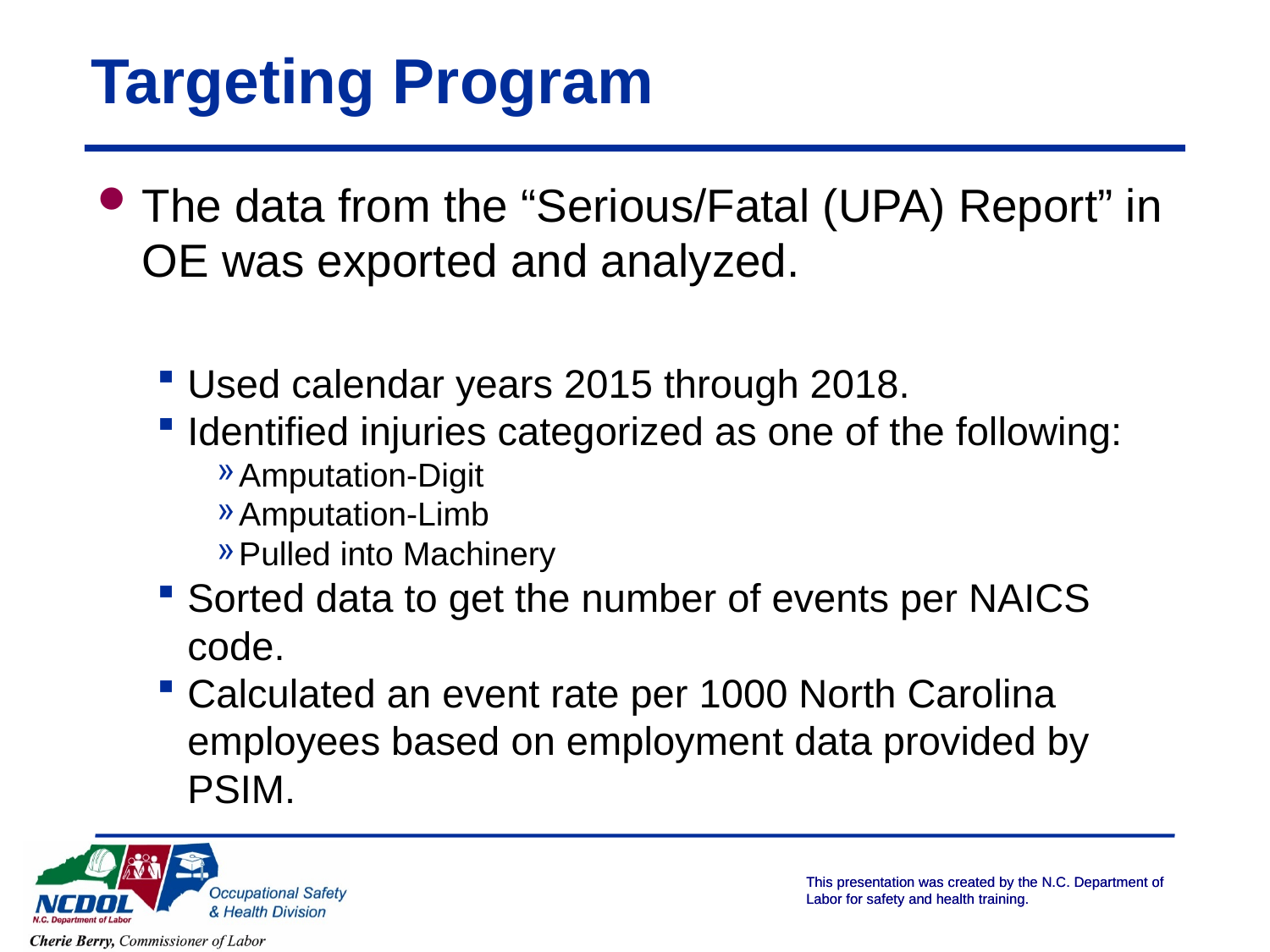

# Targeting Program
The data from the “Serious/Fatal (UPA) Report” in OE was exported and analyzed.

Used calendar years 2015 through 2018.
Identified injuries categorized as one of the following:
Amputation-Digit
Amputation-Limb
Pulled into Machinery
Sorted data to get the number of events per NAICS code.
Calculated an event rate per 1000 North Carolina employees based on employment data provided by PSIM.